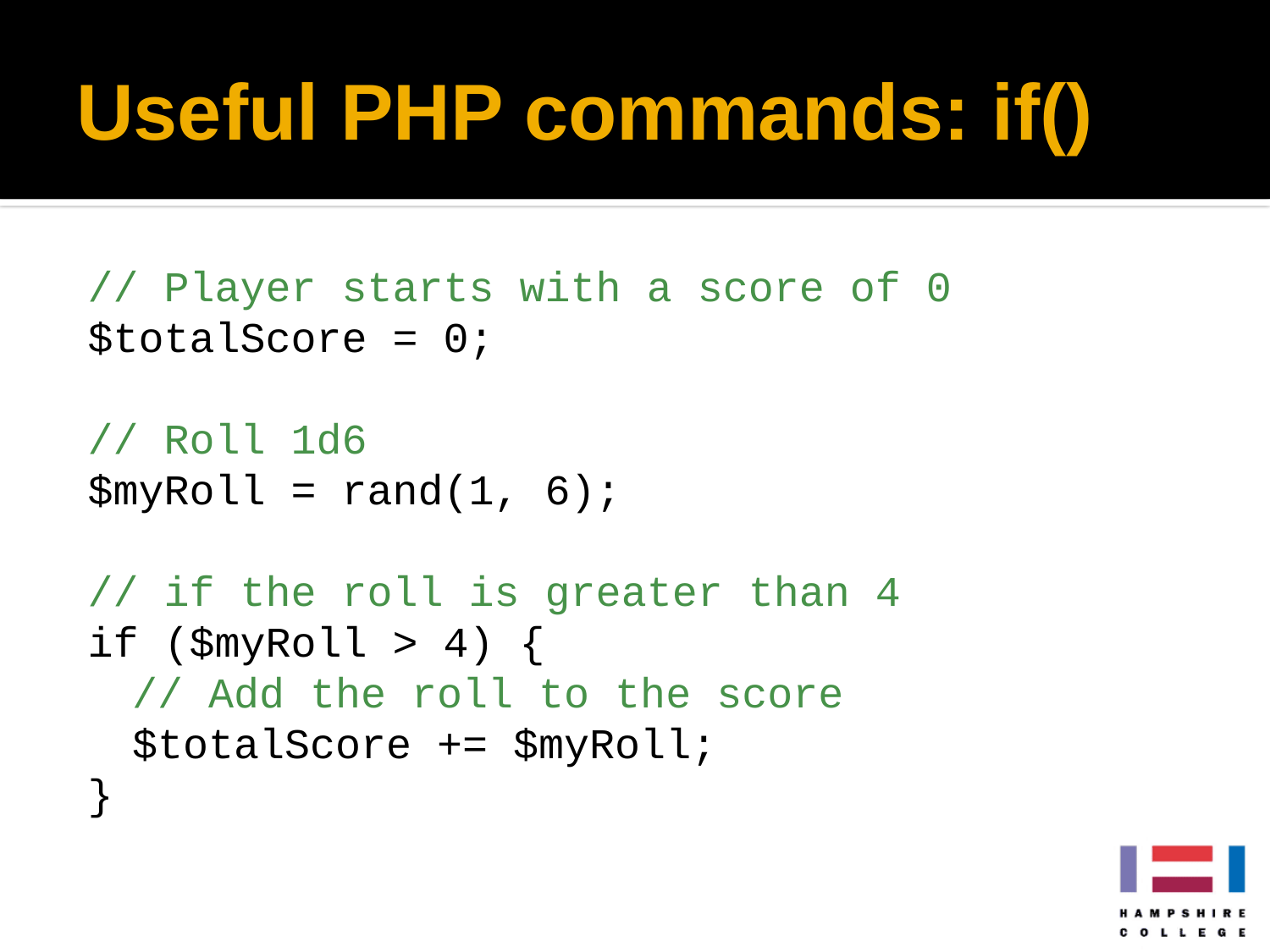

# Useful PHP commands: if()
// Player starts with a score of 0
$totalScore = 0;

// Roll 1d6
$myRoll = rand(1, 6);

// if the roll is greater than 4
if ($myRoll > 4) {
	// Add the roll to the score
	$totalScore += $myRoll;
}